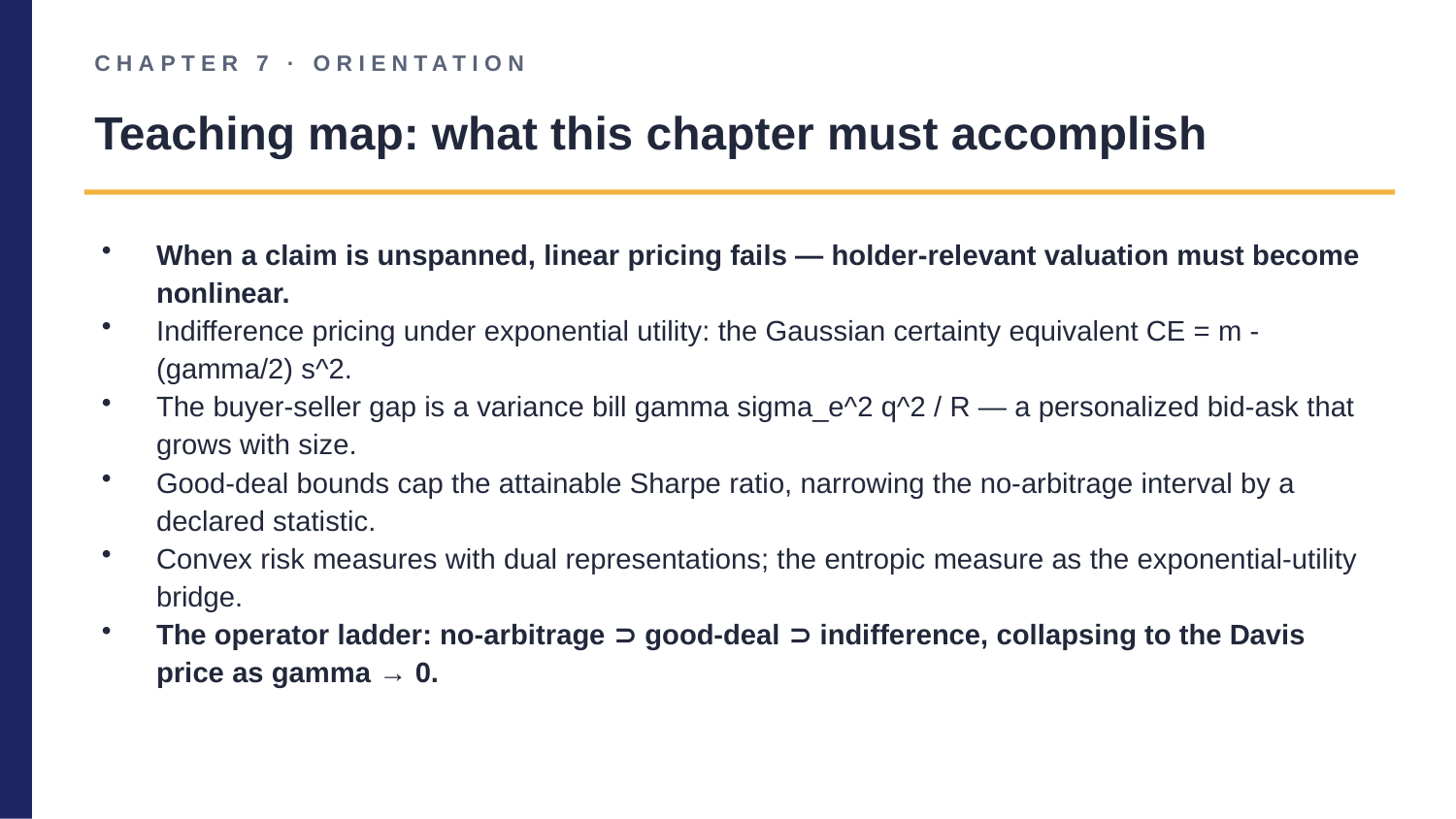

CHAPTER 7 · ORIENTATION
Teaching map: what this chapter must accomplish

When a claim is unspanned, linear pricing fails — holder-relevant valuation must become nonlinear.
Indifference pricing under exponential utility: the Gaussian certainty equivalent CE = m - (gamma/2) s^2.
The buyer-seller gap is a variance bill gamma sigma_e^2 q^2 / R — a personalized bid-ask that grows with size.
Good-deal bounds cap the attainable Sharpe ratio, narrowing the no-arbitrage interval by a declared statistic.
Convex risk measures with dual representations; the entropic measure as the exponential-utility bridge.
The operator ladder: no-arbitrage ⊃ good-deal ⊃ indifference, collapsing to the Davis price as gamma → 0.